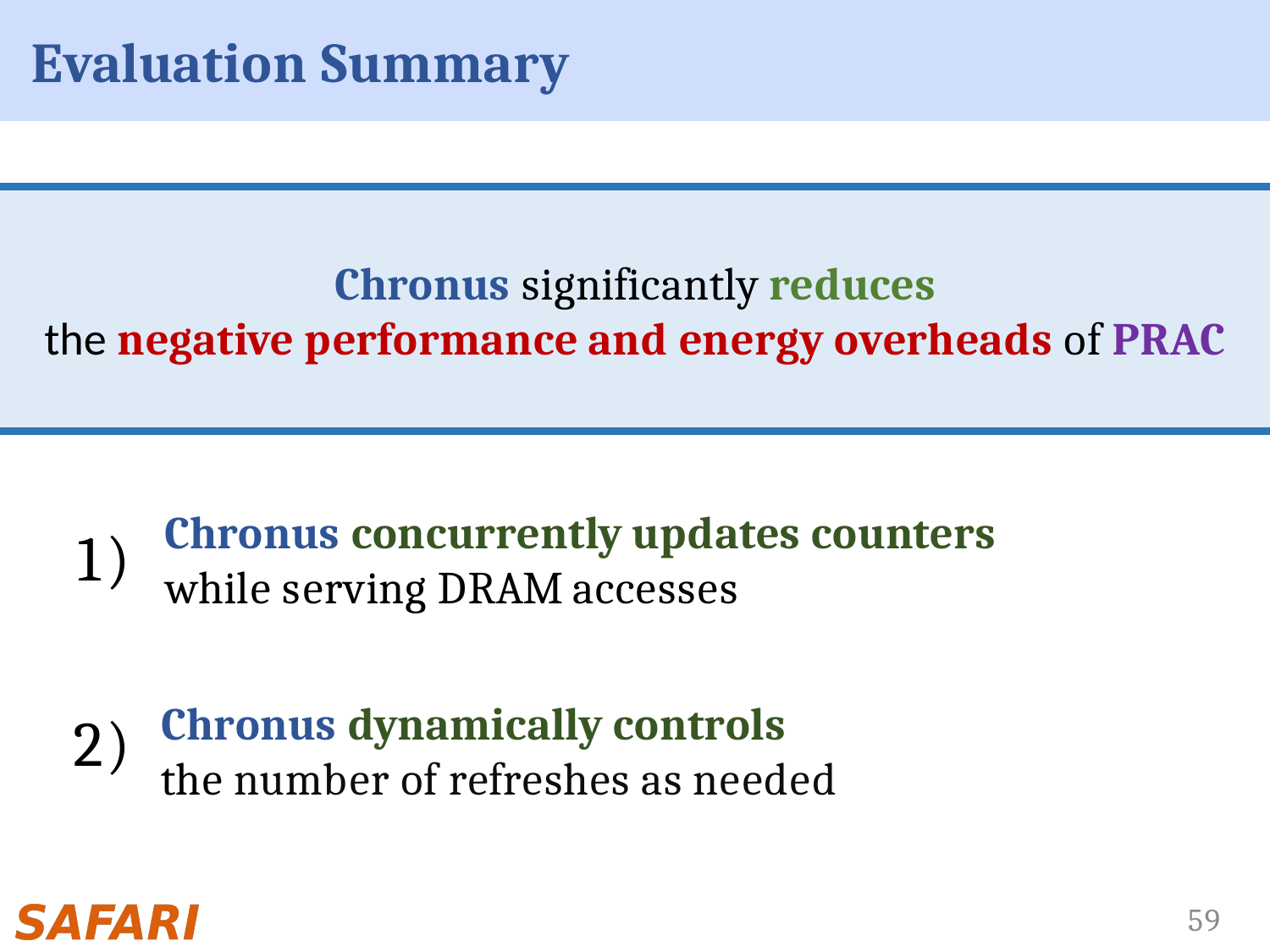

# Evaluation Summary
Chronus significantly reduces
the negative performance and energy overheads of PRAC
Chronus concurrently updates counters
while serving DRAM accesses
1)
Chronus dynamically controls
the number of refreshes as needed
2)
59